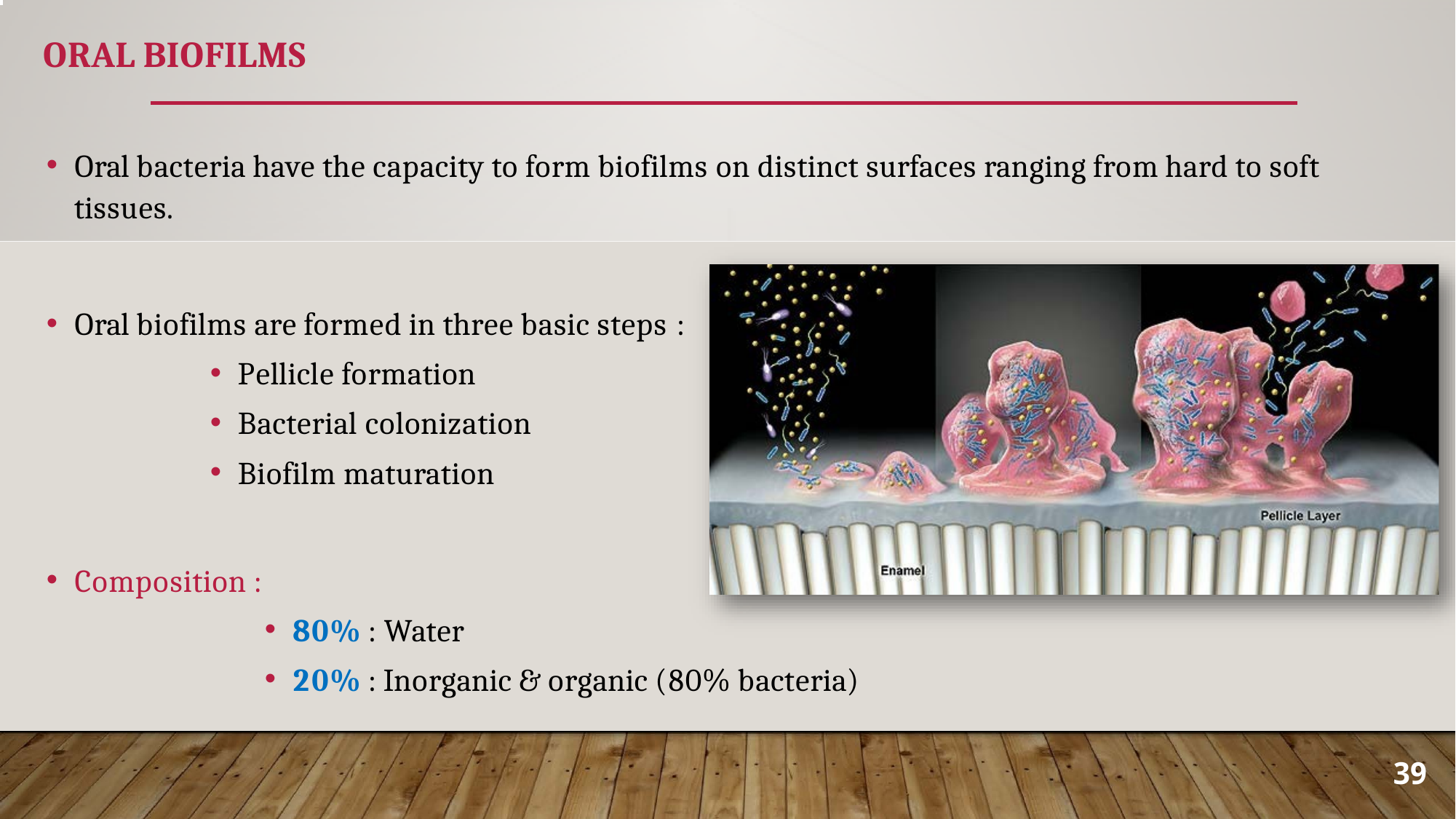

# ORAL BIOFILMS
Oral bacteria have the capacity to form biofilms on distinct surfaces ranging from hard to soft  tissues.

Oral biofilms are formed in three basic steps :
Pellicle formation
Bacterial colonization
Biofilm maturation

Composition :
80% : Water
20% : Inorganic & organic (80% bacteria)

39